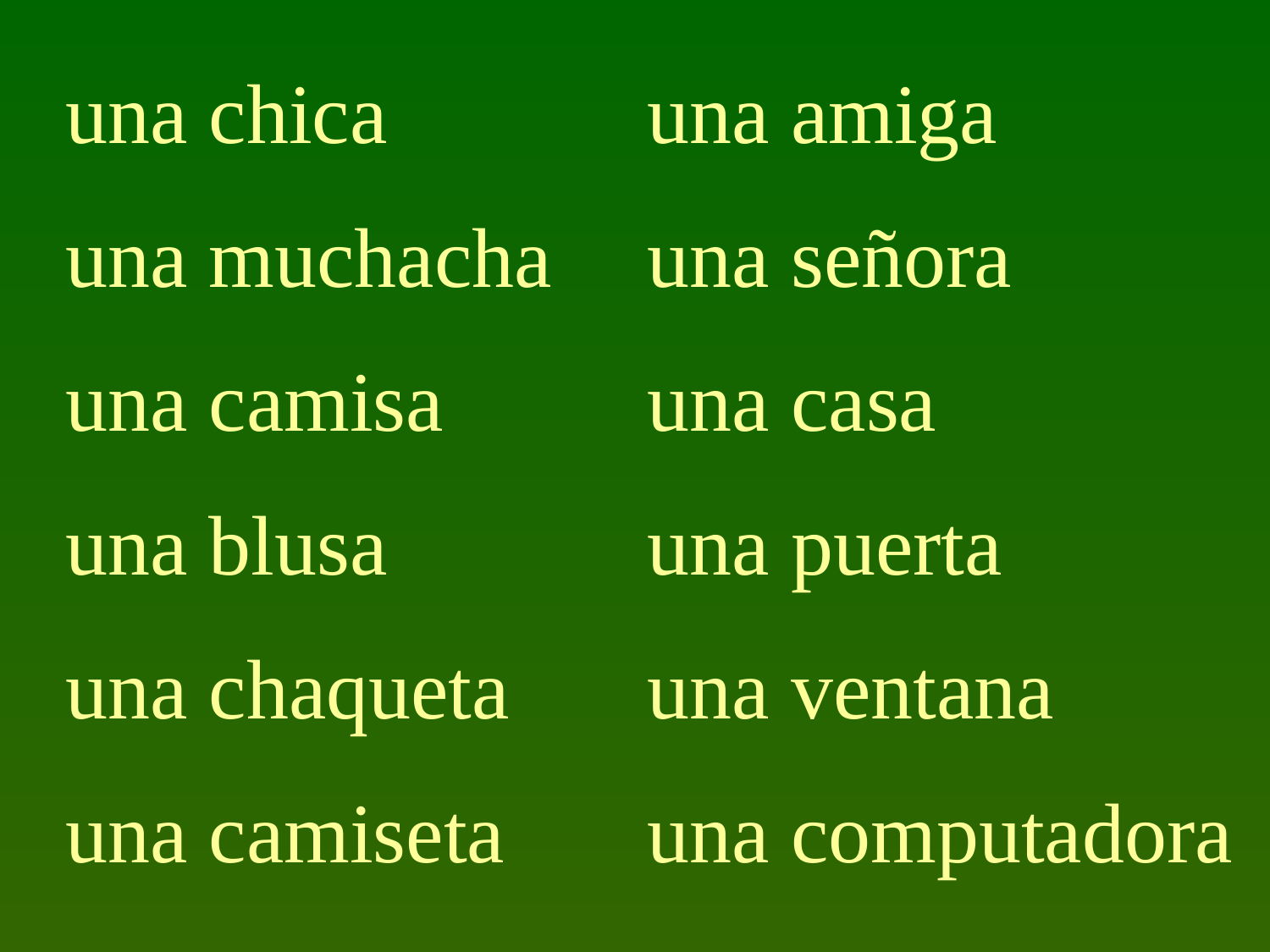

una chica
una muchacha
una camisa
una blusa
una chaqueta
una camiseta
una amiga
una señora
una casa
una puerta
una ventana
una computadora